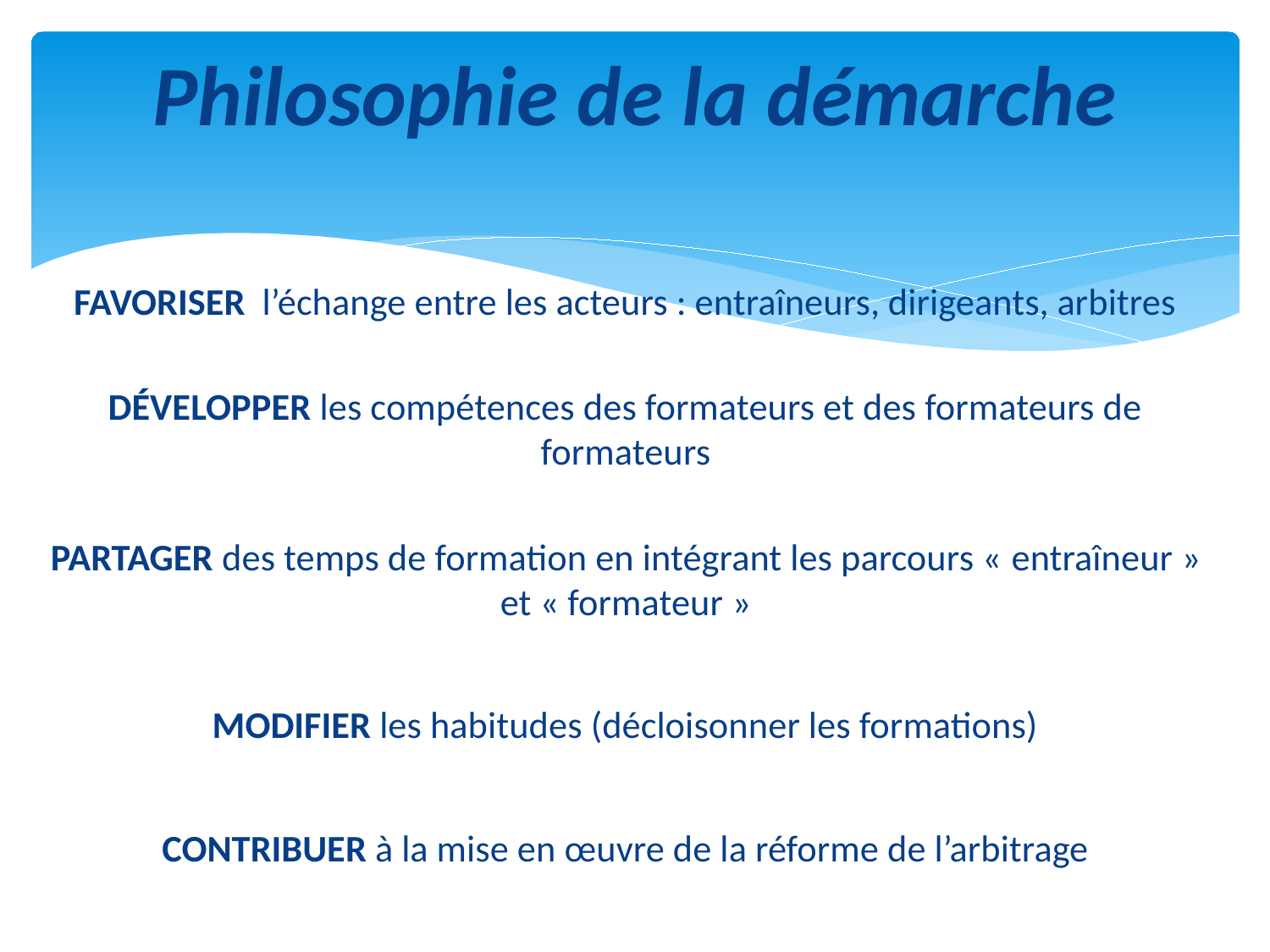

# Philosophie de la démarche

FAVORISER  l’échange entre les acteurs : entraîneurs, dirigeants, arbitres

DÉVELOPPER les compétences des formateurs et des formateurs de formateurs

PARTAGER des temps de formation en intégrant les parcours « entraîneur » et « formateur »

MODIFIER les habitudes (décloisonner les formations)

CONTRIBUER à la mise en œuvre de la réforme de l’arbitrage